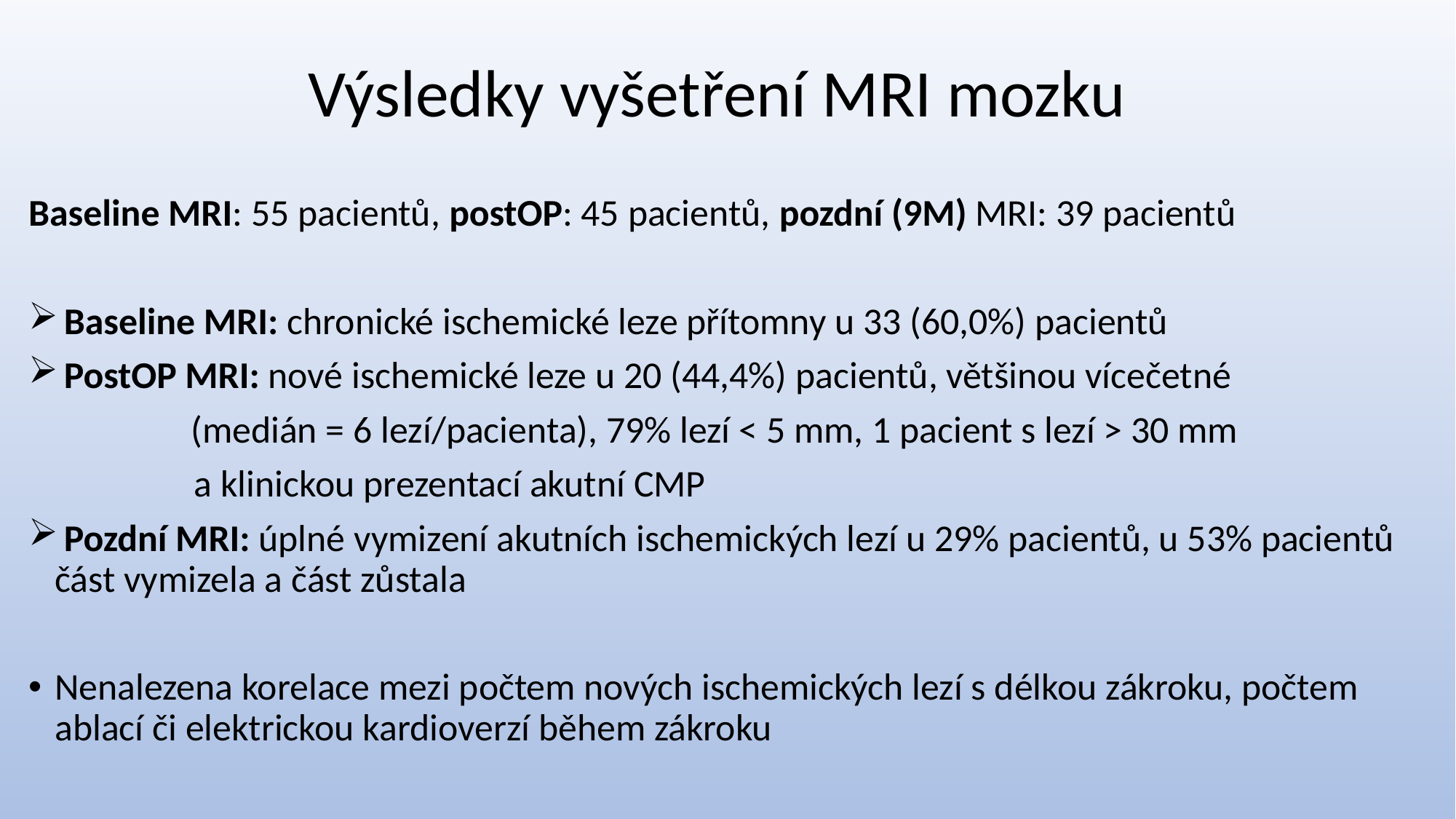

# Výsledky vyšetření MRI mozku
Baseline MRI: 55 pacientů, postOP: 45 pacientů, pozdní (9M) MRI: 39 pacientů

 Baseline MRI: chronické ischemické leze přítomny u 33 (60,0%) pacientů
 PostOP MRI: nové ischemické leze u 20 (44,4%) pacientů, většinou vícečetné
                   (medián = 6 lezí/pacienta), 79% lezí < 5 mm, 1 pacient s lezí > 30 mm
	        a klinickou prezentací akutní CMP
 Pozdní MRI: úplné vymizení akutních ischemických lezí u 29% pacientů, u 53% pacientů část vymizela a část zůstala

Nenalezena korelace mezi počtem nových ischemických lezí s délkou zákroku, počtem ablací či elektrickou kardioverzí během zákroku